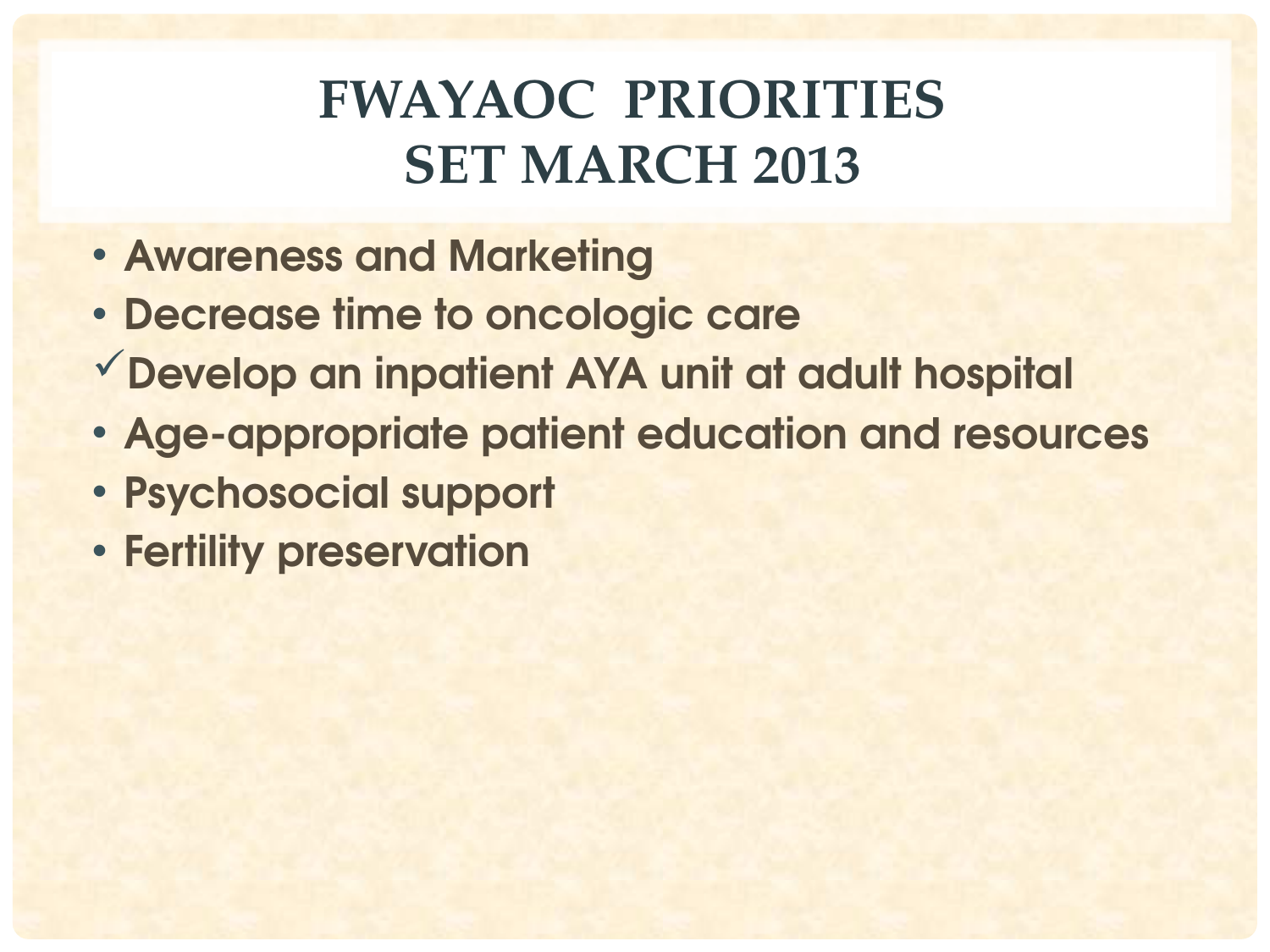

# FWAYAOC  Priorities SET MARCH 2013
Awareness and Marketing
Decrease time to oncologic care
Develop an inpatient AYA unit at adult hospital
Age-appropriate patient education and resources
Psychosocial support
Fertility preservation